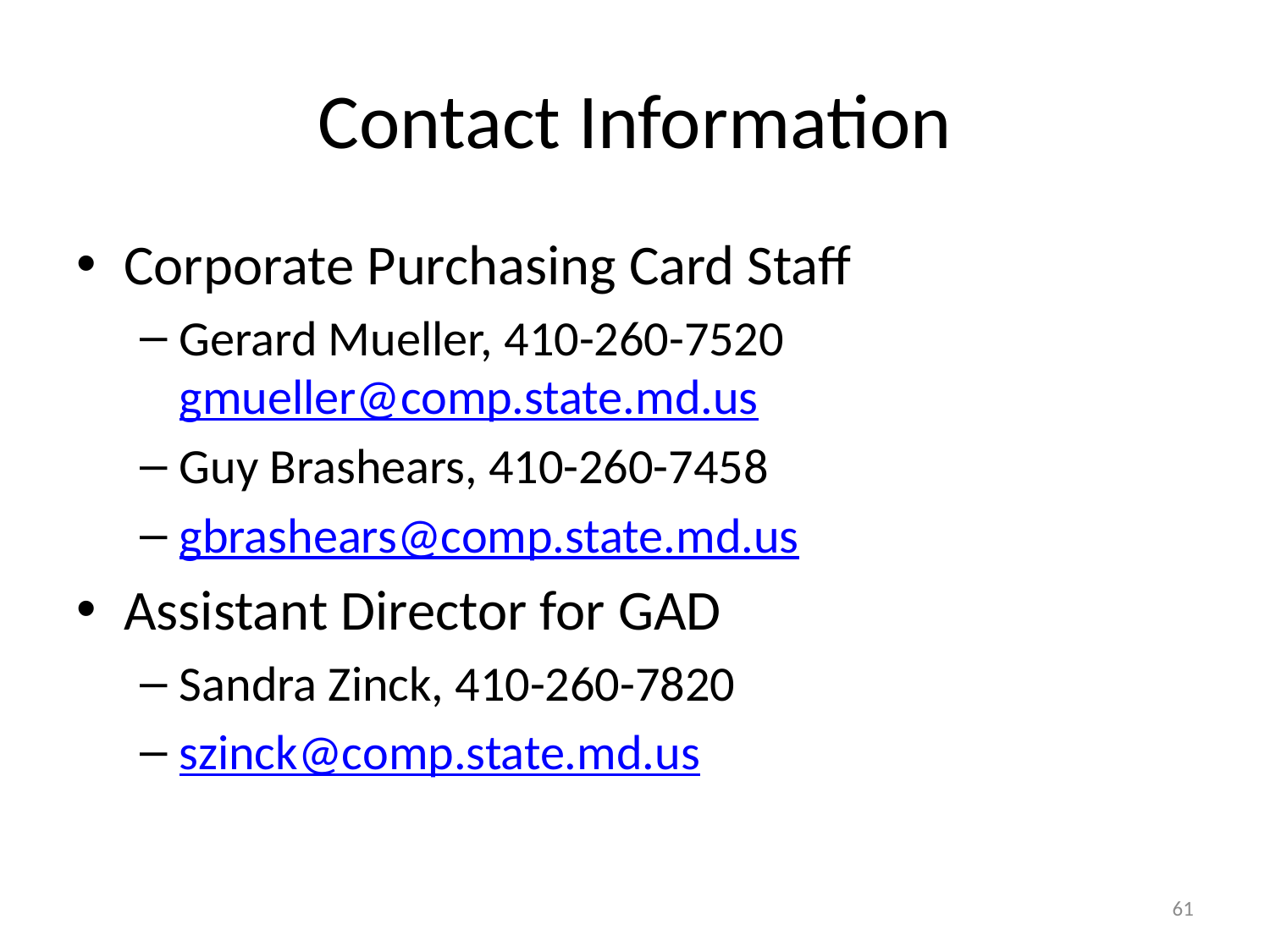

# Contact Information
Corporate Purchasing Card Staff
Gerard Mueller, 410-260-7520 gmueller@comp.state.md.us
Guy Brashears, 410-260-7458
gbrashears@comp.state.md.us
Assistant Director for GAD
Sandra Zinck, 410-260-7820
szinck@comp.state.md.us
61